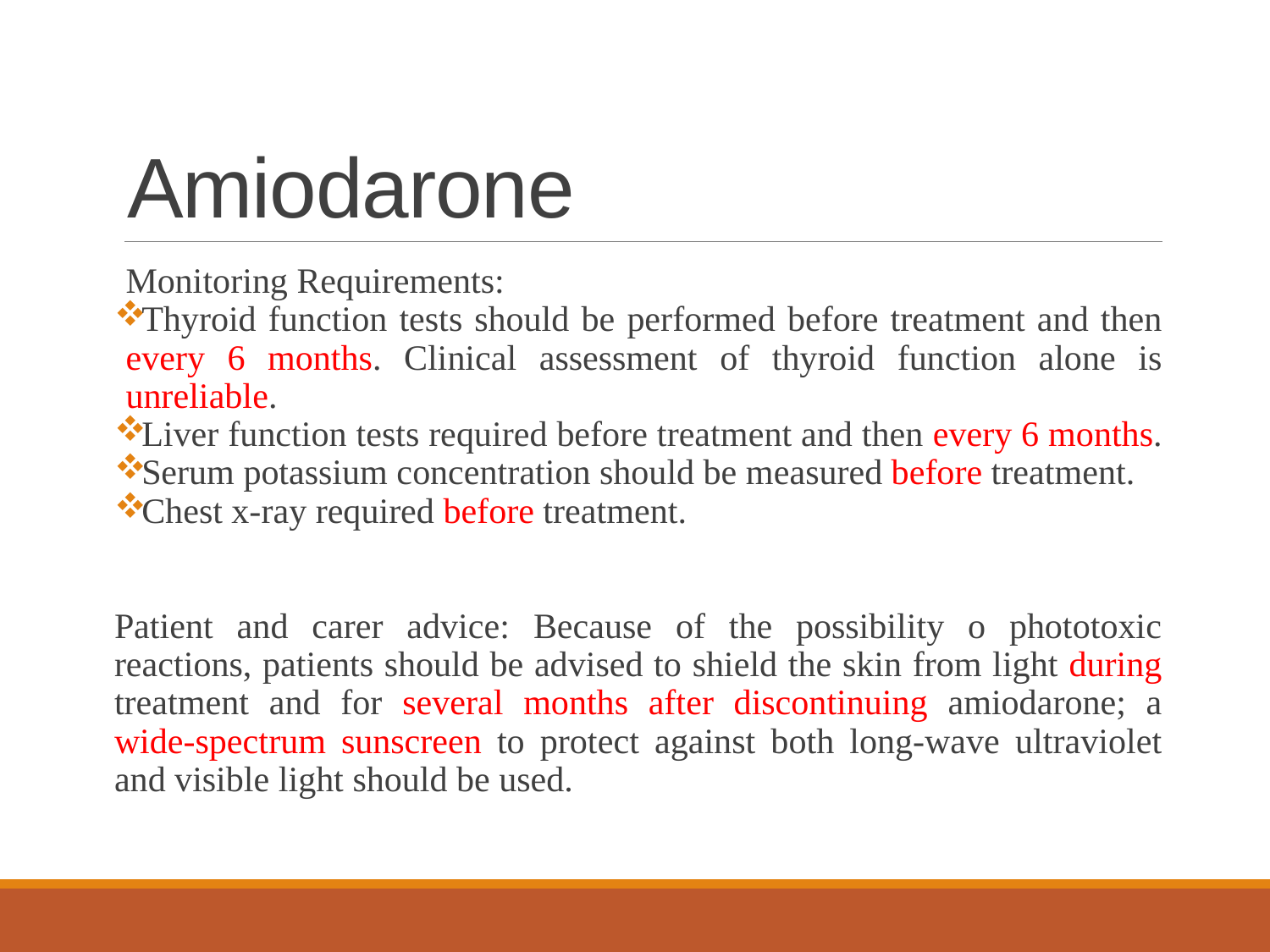

# Amiodarone
Monitoring Requirements:
Thyroid function tests should be performed before treatment and then every 6 months. Clinical assessment of thyroid function alone is unreliable.
Liver function tests required before treatment and then every 6 months.
Serum potassium concentration should be measured before treatment.
Chest x-ray required before treatment.

Patient and carer advice: Because of the possibility o phototoxic reactions, patients should be advised to shield the skin from light during treatment and for several months after discontinuing amiodarone; a wide-spectrum sunscreen to protect against both long-wave ultraviolet and visible light should be used.